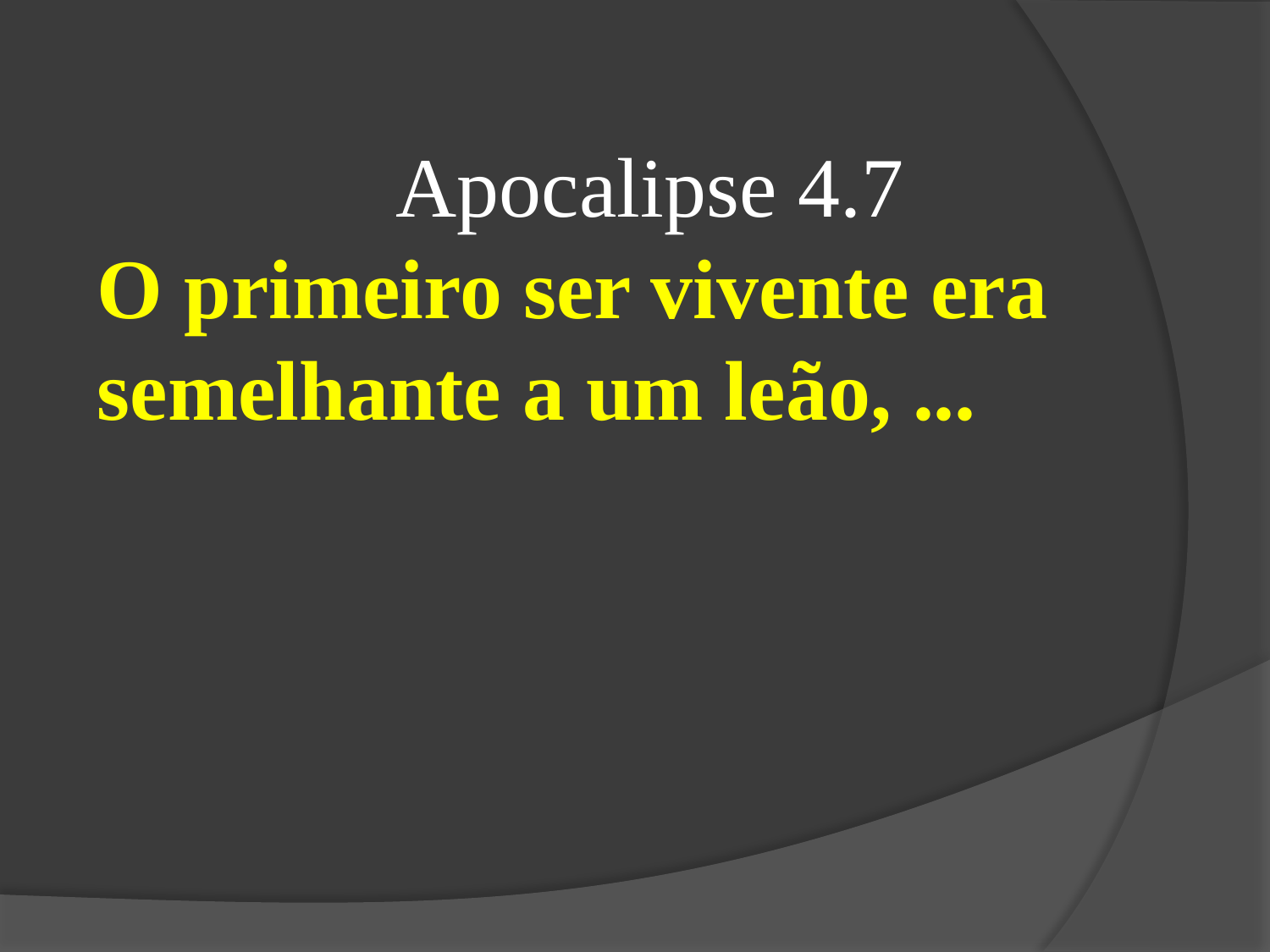

Apocalipse 4.7
O primeiro ser vivente era semelhante a um leão, ...